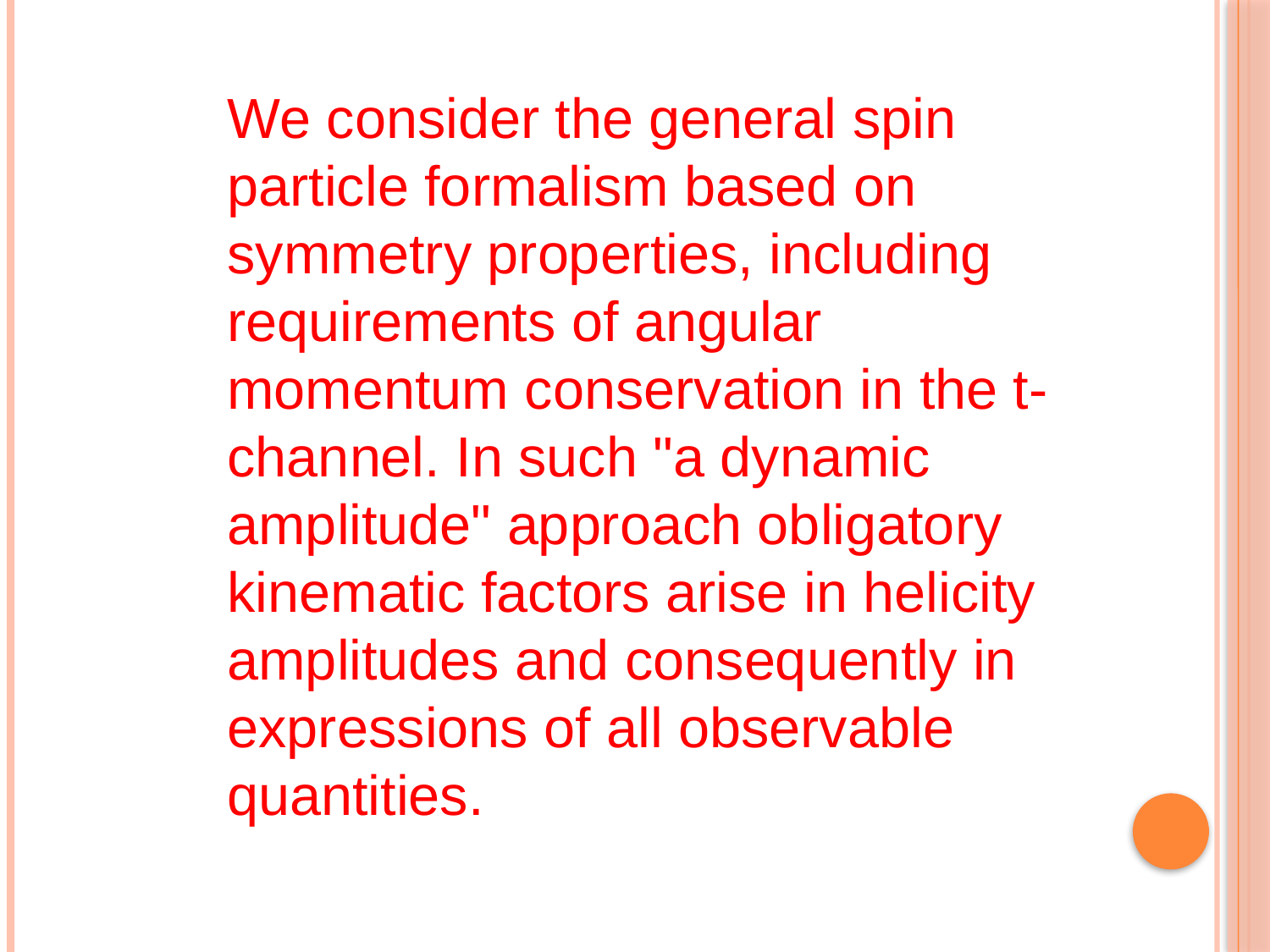

We consider the general spin particle formalism based on symmetry properties, including requirements of angular momentum conservation in the t-channel. In such "a dynamic amplitude" approach obligatory kinematic factors arise in helicity amplitudes and consequently in expressions of all observable quantities.